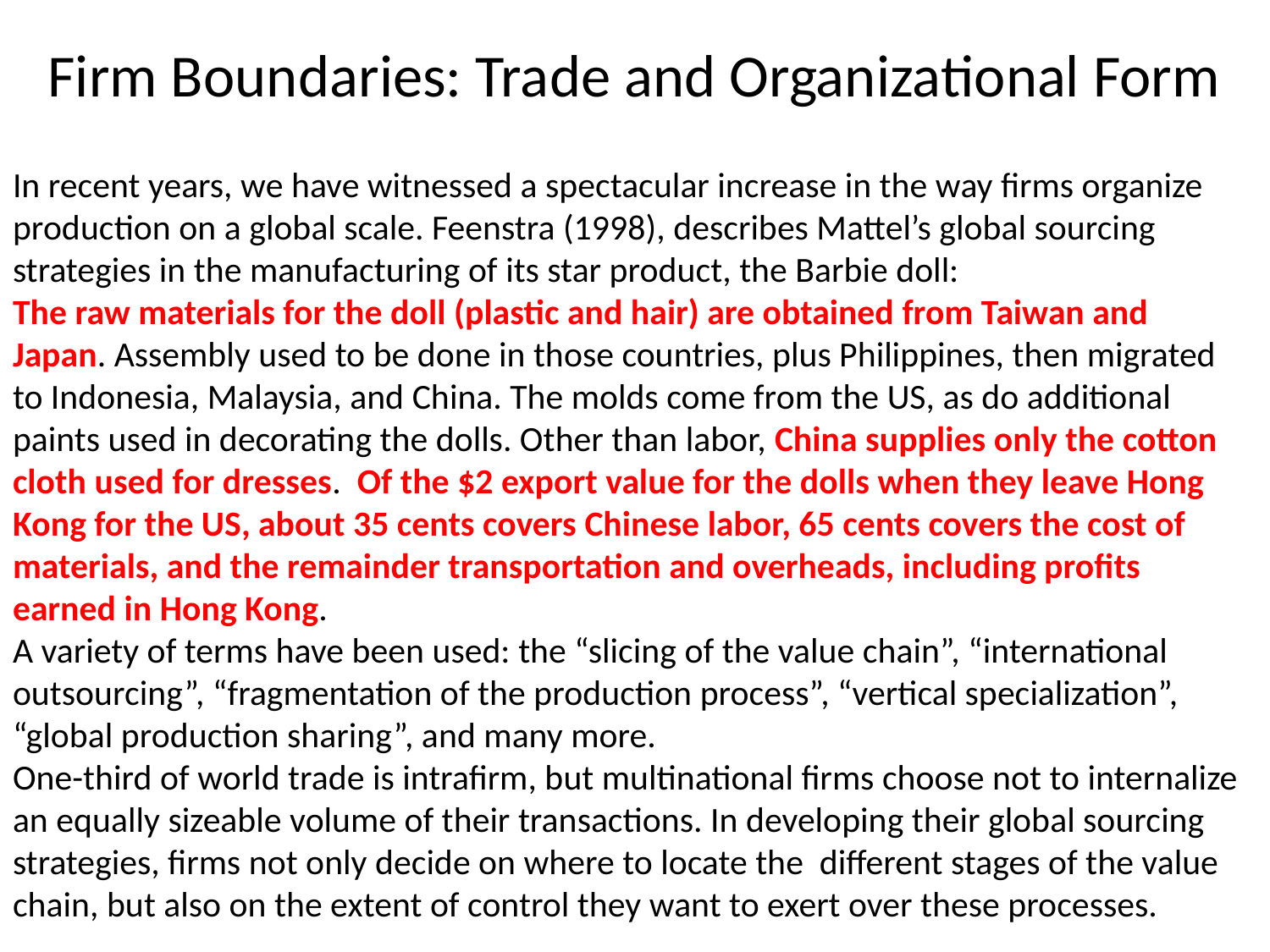

# Firm Boundaries: Trade and Organizational Form
In recent years, we have witnessed a spectacular increase in the way firms organize production on a global scale. Feenstra (1998), describes Mattel’s global sourcing strategies in the manufacturing of its star product, the Barbie doll:
The raw materials for the doll (plastic and hair) are obtained from Taiwan and Japan. Assembly used to be done in those countries, plus Philippines, then migrated to Indonesia, Malaysia, and China. The molds come from the US, as do additional paints used in decorating the dolls. Other than labor, China supplies only the cotton cloth used for dresses.  Of the $2 export value for the dolls when they leave Hong Kong for the US, about 35 cents covers Chinese labor, 65 cents covers the cost of materials, and the remainder transportation and overheads, including profits earned in Hong Kong.
A variety of terms have been used: the “slicing of the value chain”, “international outsourcing”, “fragmentation of the production process”, “vertical specialization”, “global production sharing”, and many more.
One-third of world trade is intrafirm, but multinational firms choose not to internalize an equally sizeable volume of their transactions. In developing their global sourcing strategies, firms not only decide on where to locate the  different stages of the value chain, but also on the extent of control they want to exert over these processes.